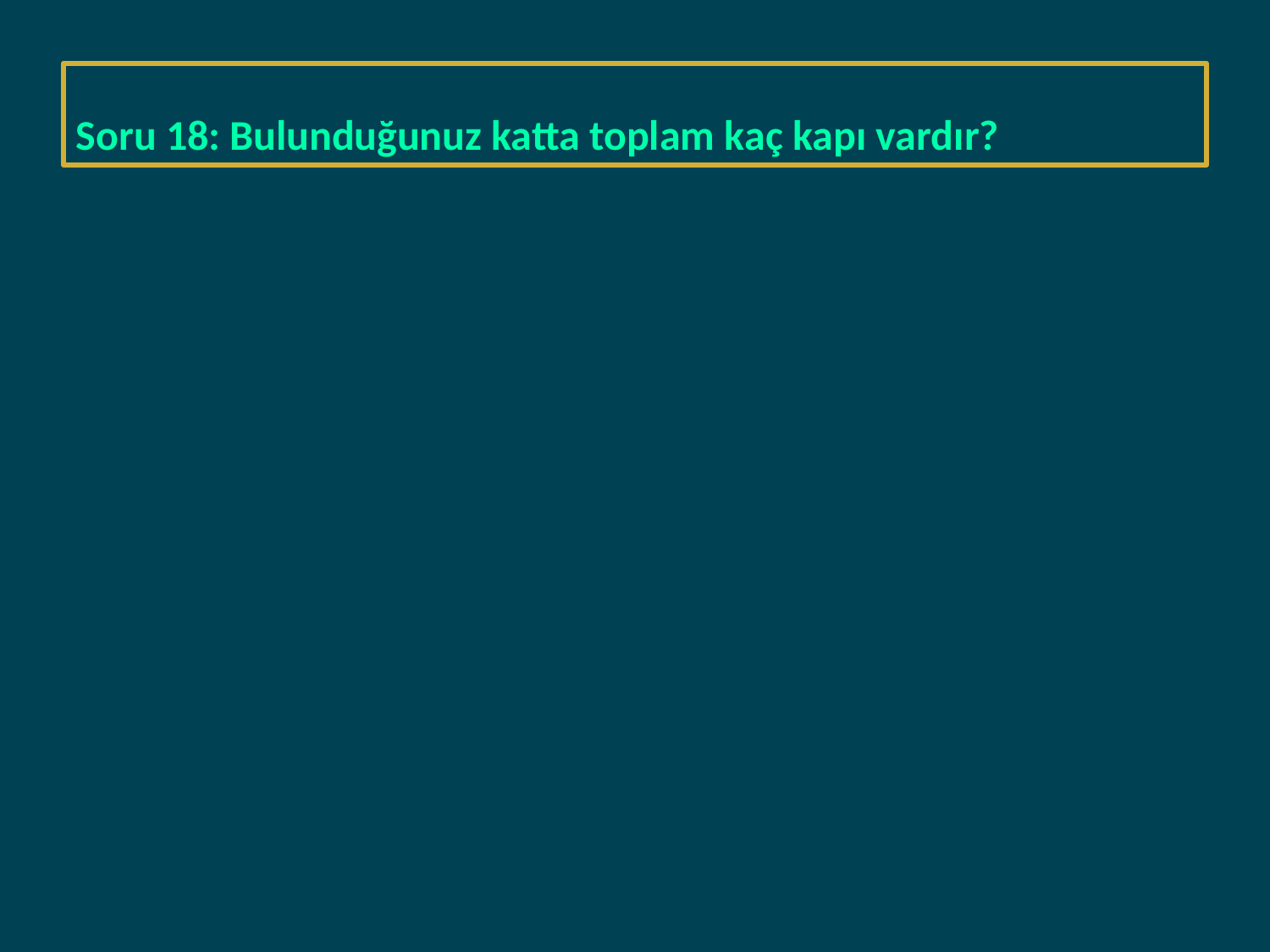

#

Soru 18: Bulunduğunuz katta toplam kaç kapı vardır?